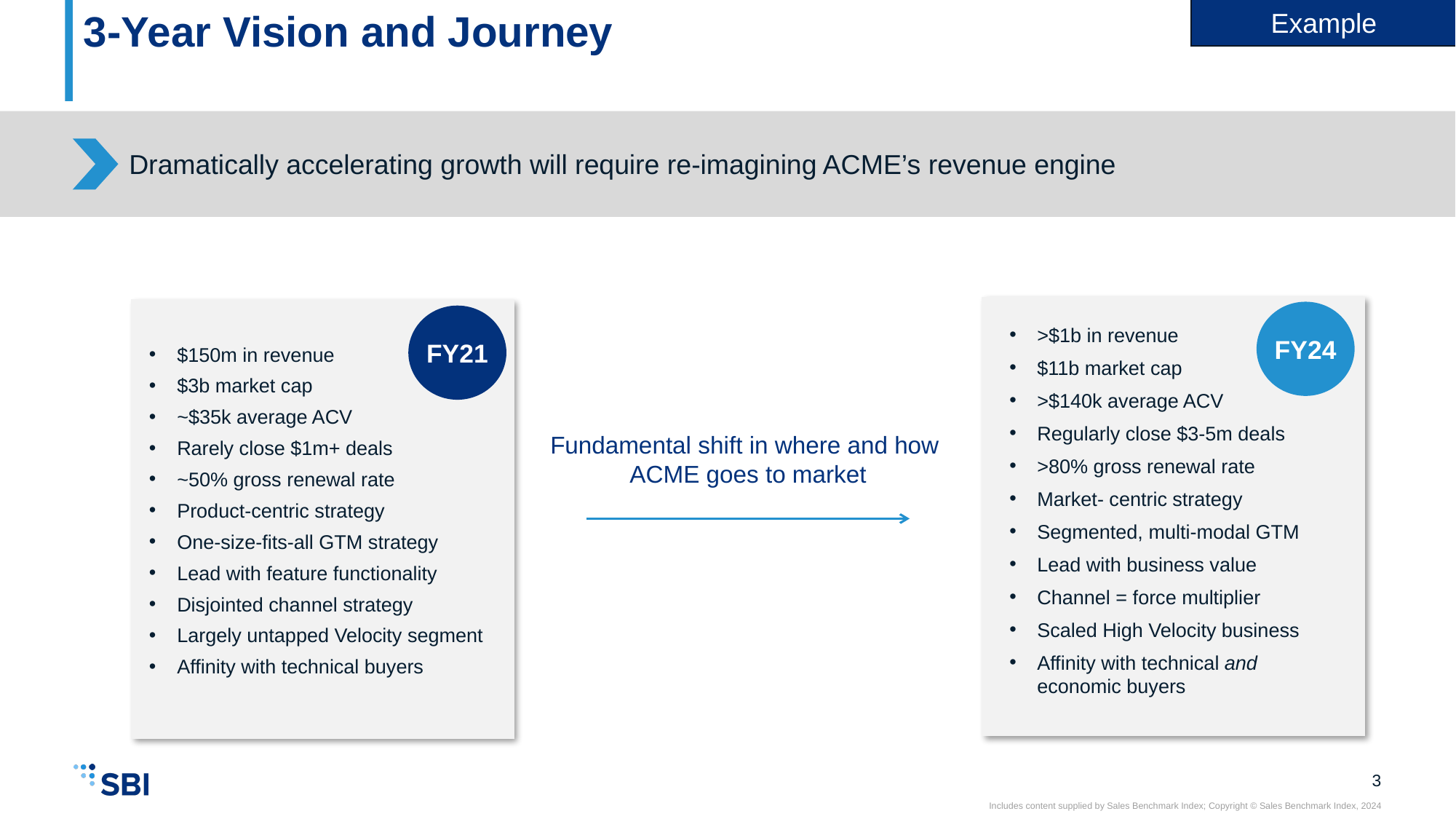

Example
# 3-Year Vision and Journey

Dramatically accelerating growth will require re-imagining ACME’s revenue engine

FY24
FY21
>$1b in revenue
$11b market cap
>$140k average ACV
Regularly close $3-5m deals
>80% gross renewal rate
Market- centric strategy
Segmented, multi-modal GTM
Lead with business value
Channel = force multiplier
Scaled High Velocity business
Affinity with technical and economic buyers
$150m in revenue
$3b market cap
~$35k average ACV
Rarely close $1m+ deals
~50% gross renewal rate
Product-centric strategy
One-size-fits-all GTM strategy
Lead with feature functionality
Disjointed channel strategy
Largely untapped Velocity segment
Affinity with technical buyers
Fundamental shift in where and how
ACME goes to market